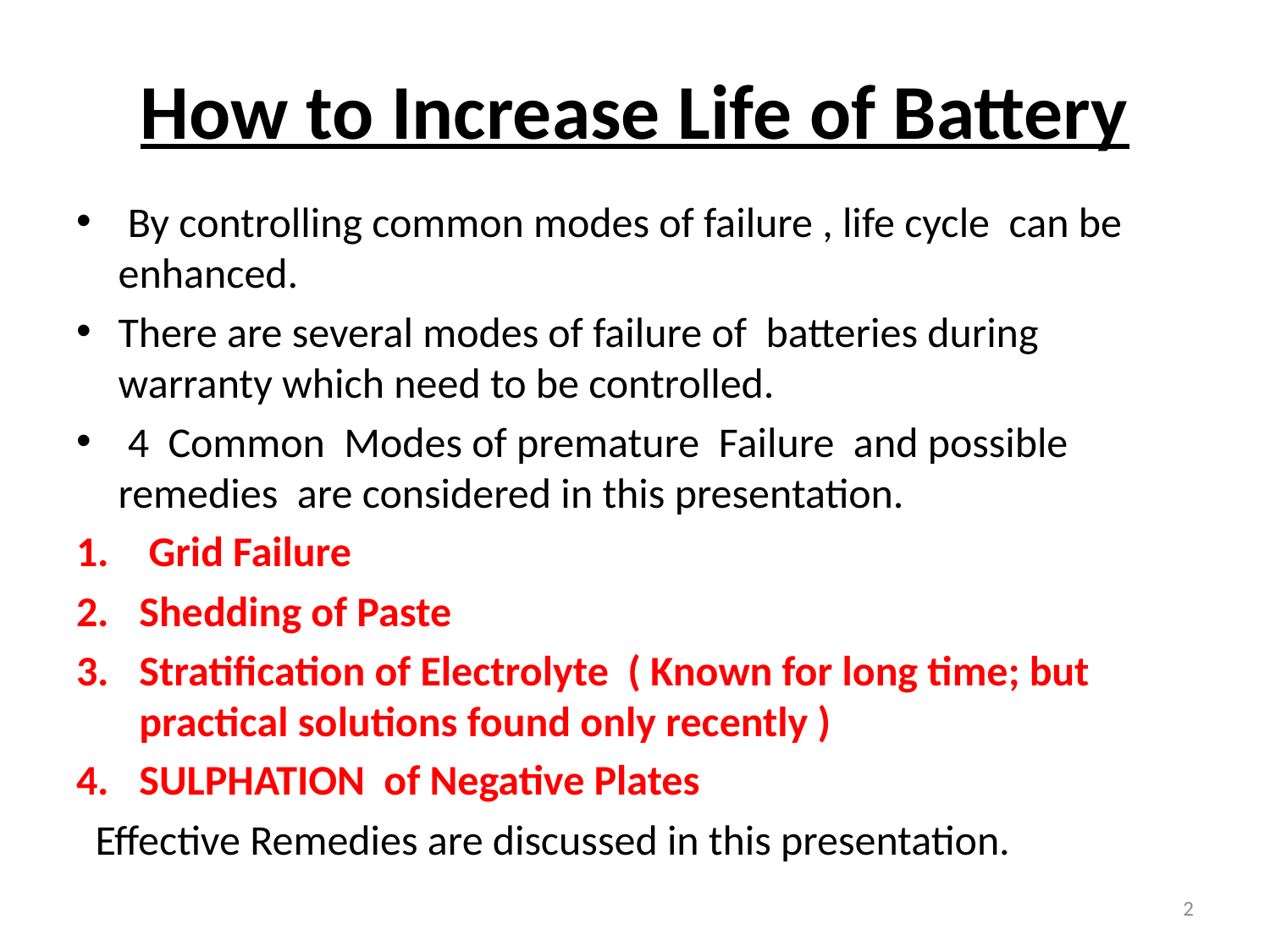

# How to Increase Life of Battery
 By controlling common modes of failure , life cycle  can be enhanced.
There are several modes of failure of  batteries during warranty which need to be controlled.
 4  Common  Modes of premature  Failure  and possible  remedies  are considered in this presentation.
 Grid Failure
Shedding of Paste
Stratification of Electrolyte  ( Known for long time; but practical solutions found only recently )
SULPHATION  of Negative Plates
  Effective Remedies are discussed in this presentation.
2